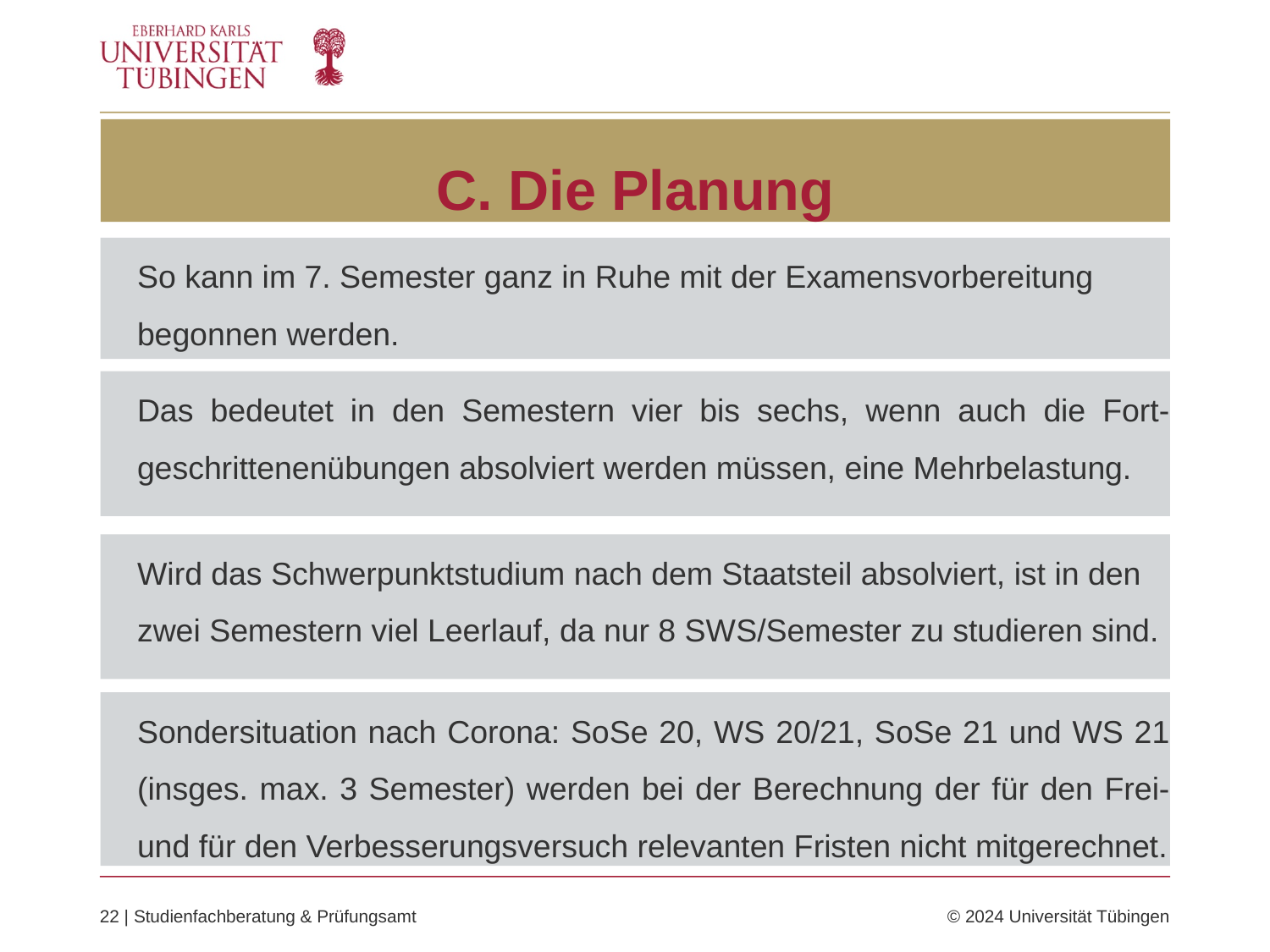

# C. Die Planung
So kann im 7. Semester ganz in Ruhe mit der Examensvorbereitung begonnen werden.

Das bedeutet in den Semestern vier bis sechs, wenn auch die Fort-geschrittenenübungen absolviert werden müssen, eine Mehrbelastung.

Wird das Schwerpunktstudium nach dem Staatsteil absolviert, ist in den zwei Semestern viel Leerlauf, da nur 8 SWS/Semester zu studieren sind.
Sondersituation nach Corona: SoSe 20, WS 20/21, SoSe 21 und WS 21 (insges. max. 3 Semester) werden bei der Berechnung der für den Frei- und für den Verbesserungsversuch relevanten Fristen nicht mitgerechnet.

22 | Studienfachberatung & Prüfungsamt	© 2024 Universität Tübingen